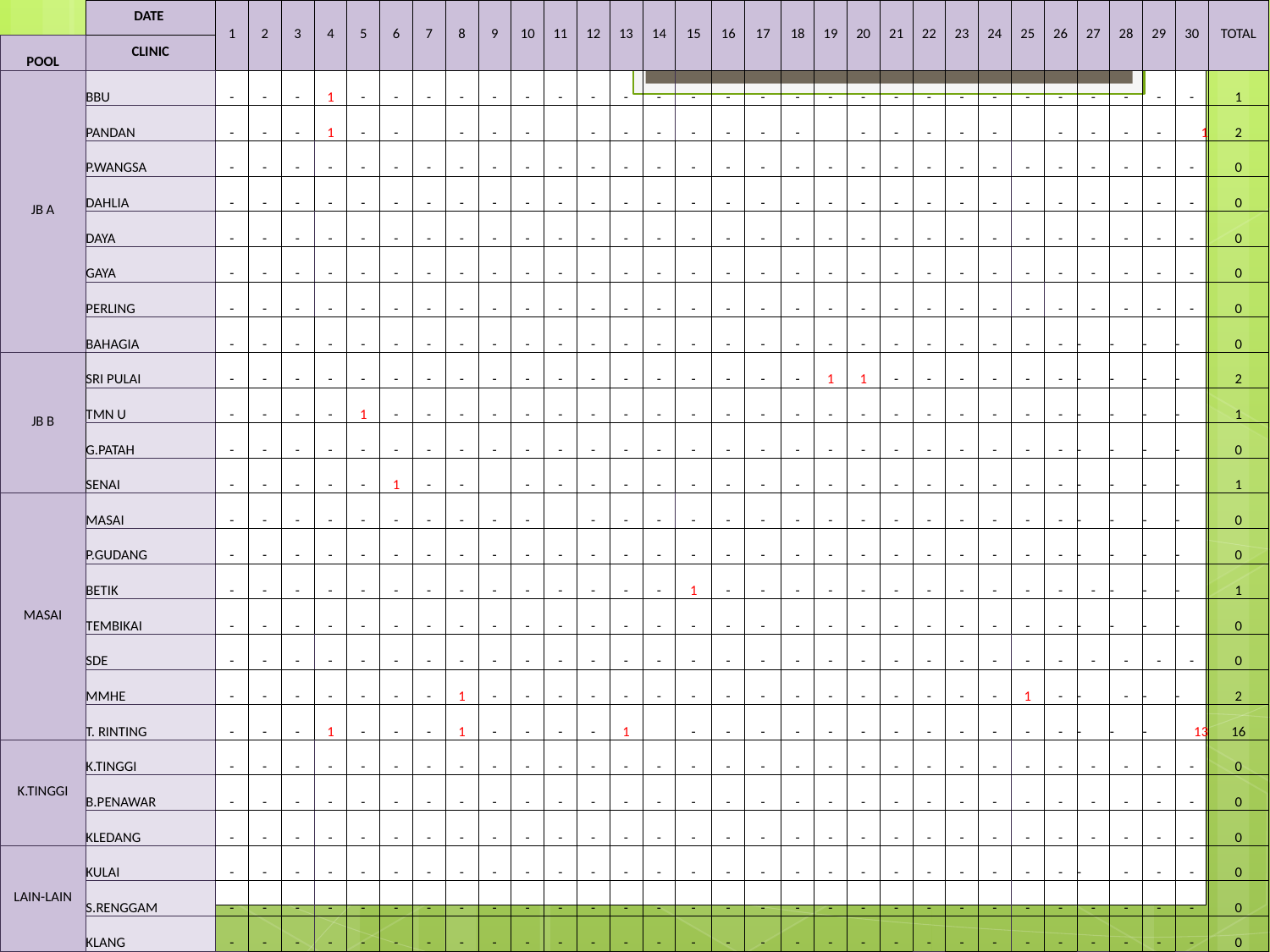

|  | DATE | 1 | 2 | 3 | 4 | 5 | 6 | 7 | 8 | 9 | 10 | 11 | 12 | 13 | 14 | 15 | 16 | 17 | 18 | 19 | 20 | 21 | 22 | 23 | 24 | 25 | 26 | 27 | 28 | 29 | 30 | TOTAL |
| --- | --- | --- | --- | --- | --- | --- | --- | --- | --- | --- | --- | --- | --- | --- | --- | --- | --- | --- | --- | --- | --- | --- | --- | --- | --- | --- | --- | --- | --- | --- | --- | --- |
| POOL | CLINIC |  |  |  |  |  |  |  |  |  |  |  |  |  |  |  |  |  |  |  |  |  |  |  |  |  |  |  |  |  |  |  |
| JB A | BBU | - | - | - | 1 | - | - | - | - | - | - | - | - | - | - | - | - | - | - | - | - | - | - | - | - | - | - | - | - | - | - | 1 |
|  | PANDAN | - | - | - | 1 | - | - |  | - | - | - |  | - | - | - | - | - | - | - |  | - | - | - | - | - |  | - | - | - | - | 1 | 2 |
|  | P.WANGSA | - | - | - | - | - | - | - | - | - | - | - | - | - | - | - | - | - | - | - | - | - | - | - | - | - | - | - | - | - | - | 0 |
|  | DAHLIA | - | - | - | - | - | - | - | - | - | - | - | - | - | - | - | - | - | - | - | - | - | - | - | - | - | - | - | - | - | - | 0 |
|  | DAYA | - | - | - | - | - | - | - | - | - | - | - | - | - | - | - | - | - | - | - | - | - | - | - | - | - | - | - | - | - | - | 0 |
|  | GAYA | - | - | - | - | - | - | - | - | - | - | - | - | - | - | - | - | - | - | - | - | - | - | - | - | - | - | - | - | - | - | 0 |
|  | PERLING | - | - | - | - | - | - | - | - | - | - | - | - | - | - | - | - | - | - | - | - | - | - | - | - | - | - | - | - | - | - | 0 |
|  | BAHAGIA | - | - | - | - | - | - | - | - | - | - | - | - | - | - | - | - | - | - | - | - | - | - | - | - | - | - | - | - | - | - | 0 |
| JB B | SRI PULAI | - | - | - | - | - | - | - | - | - | - | - | - | - | - | - | - | - | - | 1 | 1 | - | - | - | - | - | - | - | - | - | - | 2 |
|  | TMN U | - | - | - | - | 1 | - | - | - | - | - | - | - | - | - | - | - | - | - | - | - | - | - | - | - | - | - | - | - | - | - | 1 |
|  | G.PATAH | - | - | - | - | - | - | - | - | - | - | - | - | - | - | - | - | - | - | - | - | - | - | - | - | - | - | - | - | - | - | 0 |
|  | SENAI | - | - | - | - | - | 1 | - | - |  | - | - | - | - | - | - | - | - | - | - | - | - | - | - | - | - | - | - | - | - | - | 1 |
| MASAI | MASAI | - | - | - | - | - | - | - | - | - | - |  | - | - | - | - | - | - | - | - | - | - | - | - | - | - | - | - | - | - | - | 0 |
|  | P.GUDANG | - | - | - | - | - | - | - | - | - | - | - | - | - | - | - | - | - | - | - | - | - | - | - | - | - | - | - | - | - | - | 0 |
|  | BETIK | - | - | - | - | - | - | - | - | - | - | - | - | - | - | 1 | - | - | - | - | - | - | - | - | - | - | - | - | - | - | - | 1 |
|  | TEMBIKAI | - | - | - | - | - | - | - | - | - | - | - | - | - | - | - | - | - | - | - | - | - | - | - | - | - | - | - | - | - | - | 0 |
|  | SDE | - | - | - | - | - | - | - | - | - | - | - | - | - | - | - | - | - | - | - | - | - | - | - | - | - | - | - | - | - | - | 0 |
|  | MMHE | - | - | - | - | - | - | - | 1 | - | - | - | - | - | - | - | - | - | - | - | - | - | - | - | - | 1 | - | - | - | - | - | 2 |
|  | T. RINTING | - | - | - | 1 | - | - | - | 1 | - | - | - | - | 1 |  | - | - | - | - | - | - | - | - | - | - | - | - | - | - | - | 13 | 16 |
| K.TINGGI | K.TINGGI | - | - | - | - | - | - | - | - | - | - | - | - | - | - | - | - | - | - | - | - | - | - | - | - | - | - | - | - | - | - | 0 |
|  | B.PENAWAR | - | - | - | - | - | - | - | - | - | - | - | - | - | - | - | - | - | - | - | - | - | - | - | - | - | - | - | - | - | - | 0 |
|  | KLEDANG | - | - | - | - | - | - | - | - | - | - | - | - | - | - | - | - | - | - | - | - | - | - | - | - | - | - | - | - | - | - | 0 |
| LAIN-LAIN | KULAI | - | - | - | - | - | - | - | - | - | - | - | - | - | - | - | - | - | - | - | - | - | - | - | - | - | - | - | - | - | - | 0 |
|  | S.RENGGAM | - | - | - | - | - | - | - | - | - | - | - | - | - | - | - | - | - | - | - | - | - | - | - | - | - | - | - | - | - | - | 0 |
|  | KLANG | - | - | - | - | - | - | - | - | - | - | - | - | - | - | - | - | - | - | - | - | - | - | - | - | - | - | - | - | - | - | 0 |